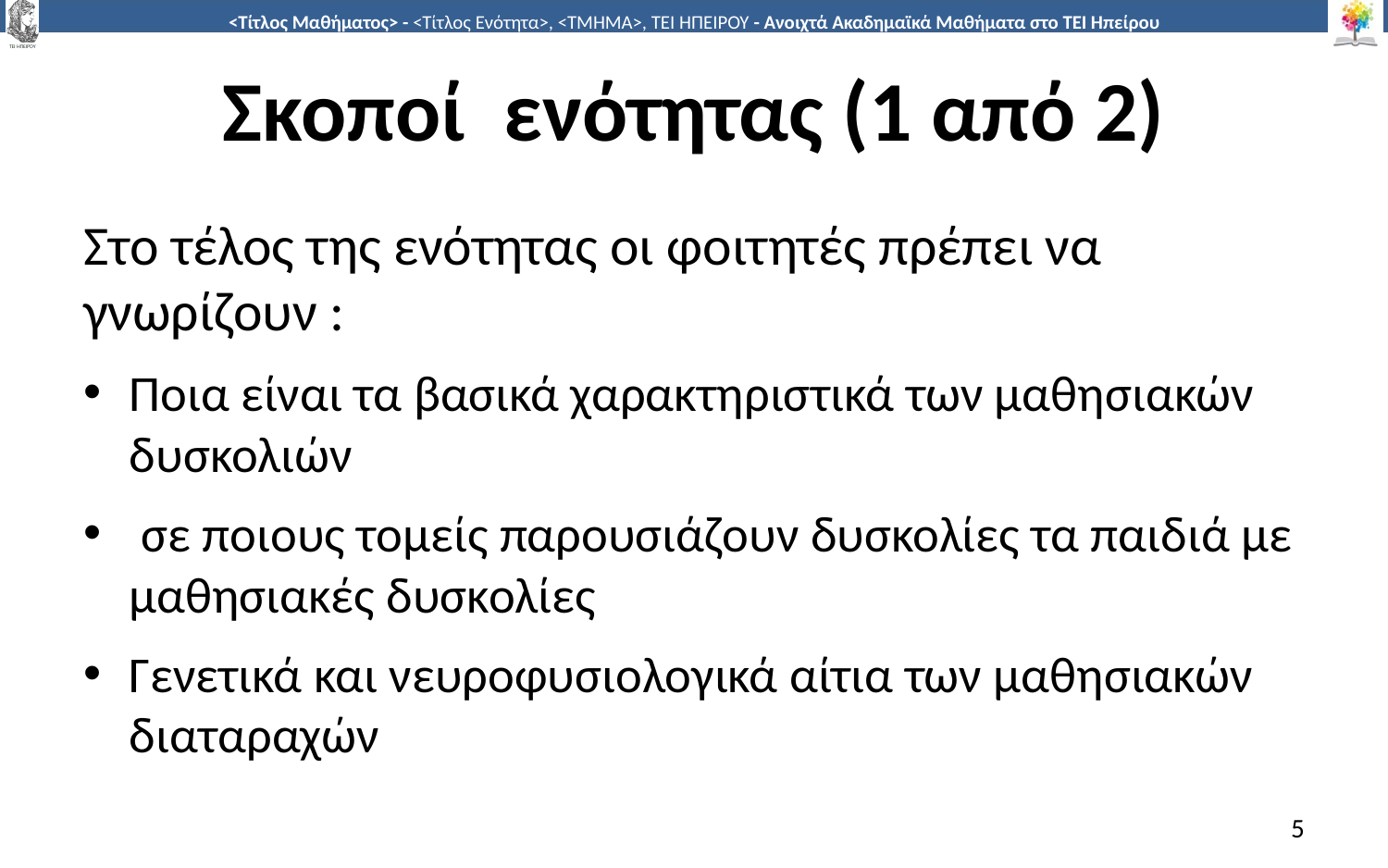

# Σκοποί  ενότητας (1 από 2)
Στο τέλος της ενότητας οι φοιτητές πρέπει να γνωρίζουν :
Ποια είναι τα βασικά χαρακτηριστικά των μαθησιακών δυσκολιών
 σε ποιους τομείς παρουσιάζουν δυσκολίες τα παιδιά με μαθησιακές δυσκολίες
Γενετικά και νευροφυσιολογικά αίτια των μαθησιακών διαταραχών

5